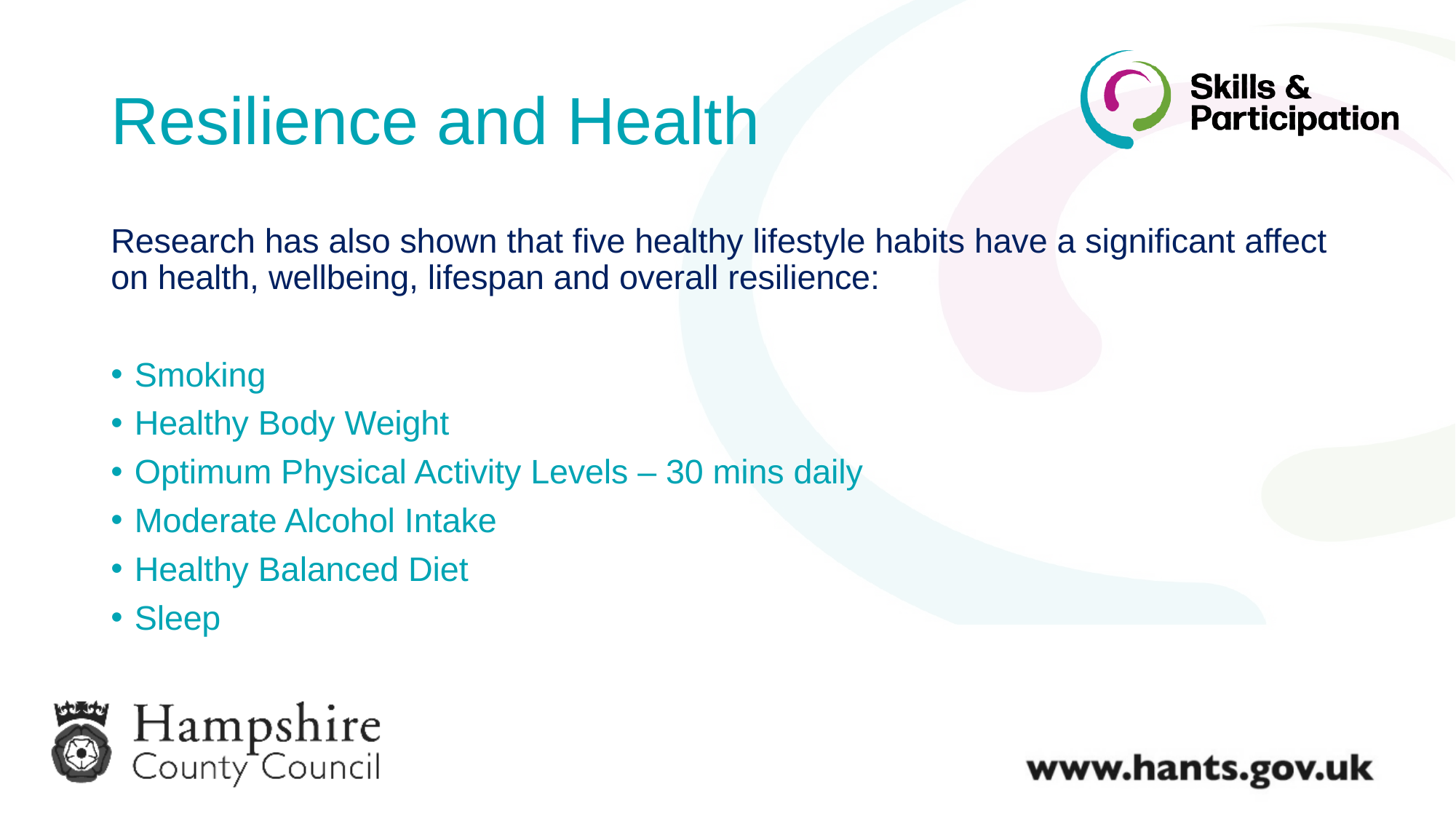

# Resilience and Health
Research has also shown that five healthy lifestyle habits have a significant affect on health, wellbeing, lifespan and overall resilience:

Smoking
Healthy Body Weight
Optimum Physical Activity Levels – 30 mins daily
Moderate Alcohol Intake
Healthy Balanced Diet
Sleep